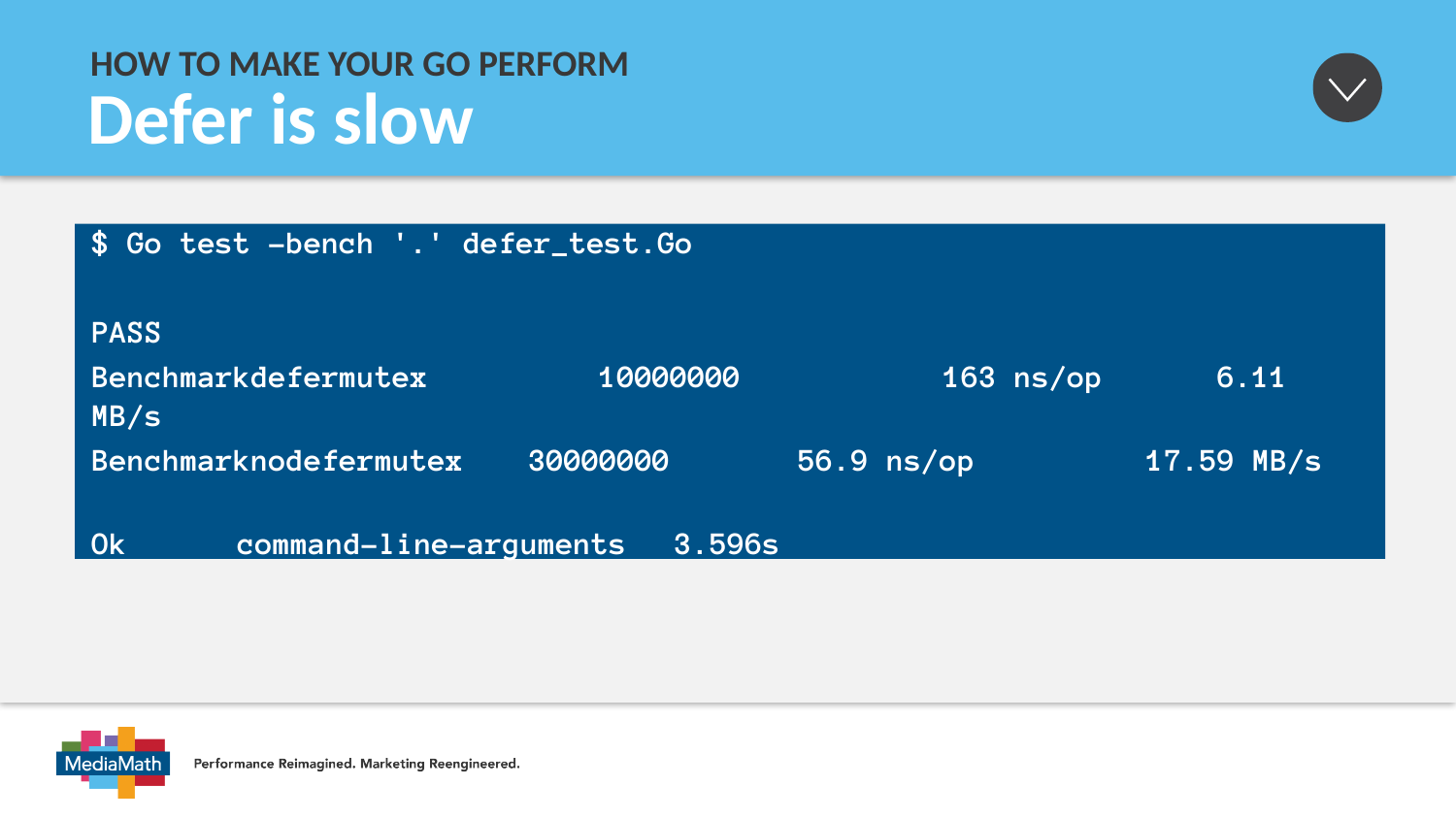

HOW TO MAKE YOUR GO PERFORM
# Defer is slow
$ Go test -bench '.' defer_test.Go

PASS
Benchmarkdefermutex	    10000000	       163 ns/op	      6.11 MB/s
Benchmarknodefermutex	30000000	       56.9 ns/op	  17.59 MB/s
Ok  	command-line-arguments	3.596s